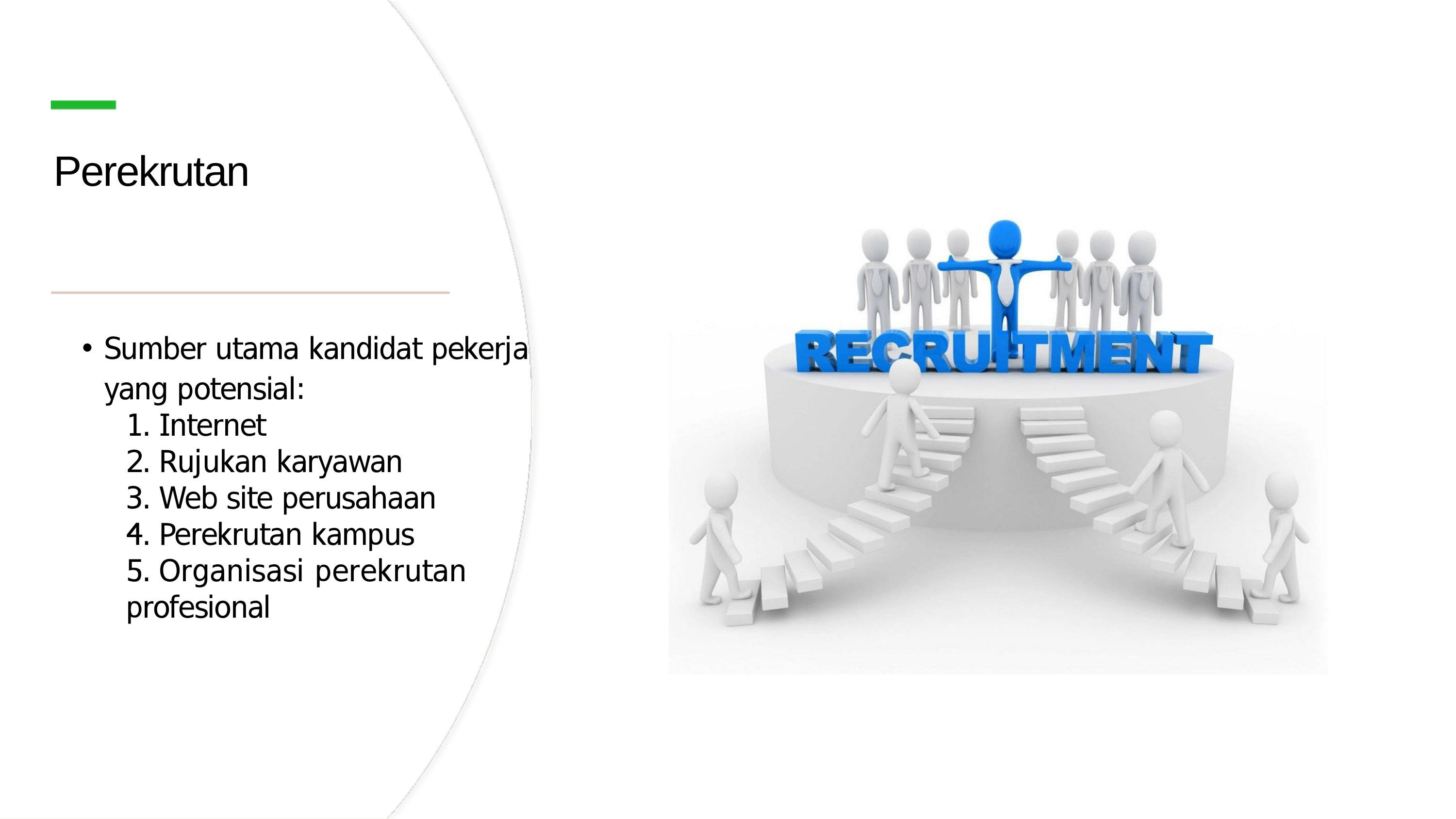

Perekrutan

Sumber utama kandidat pekerja yang potensial:
Internet
Rujukan karyawan
Web site perusahaan
Perekrutan kampus
Organisasi perekrutan
profesional